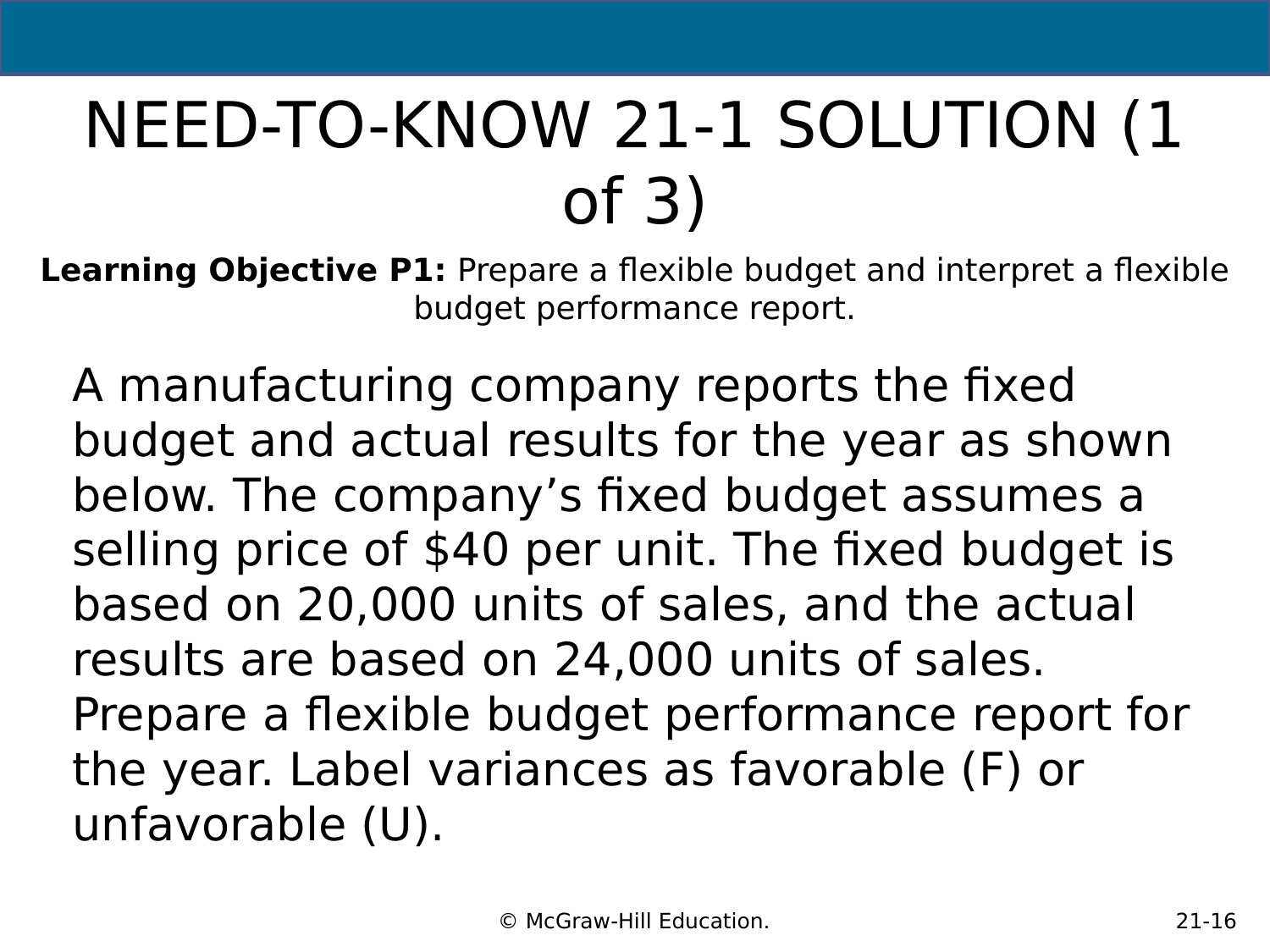

# NEED-TO-KNOW 21-1 SOLUTION (1 of 3)
Learning Objective P1: Prepare a flexible budget and interpret a flexible budget performance report.
A manufacturing company reports the fixed budget and actual results for the year as shown below. The company’s fixed budget assumes a selling price of $40 per unit. The fixed budget is based on 20,000 units of sales, and the actual results are based on 24,000 units of sales. Prepare a flexible budget performance report for the year. Label variances as favorable (F) or unfavorable (U).